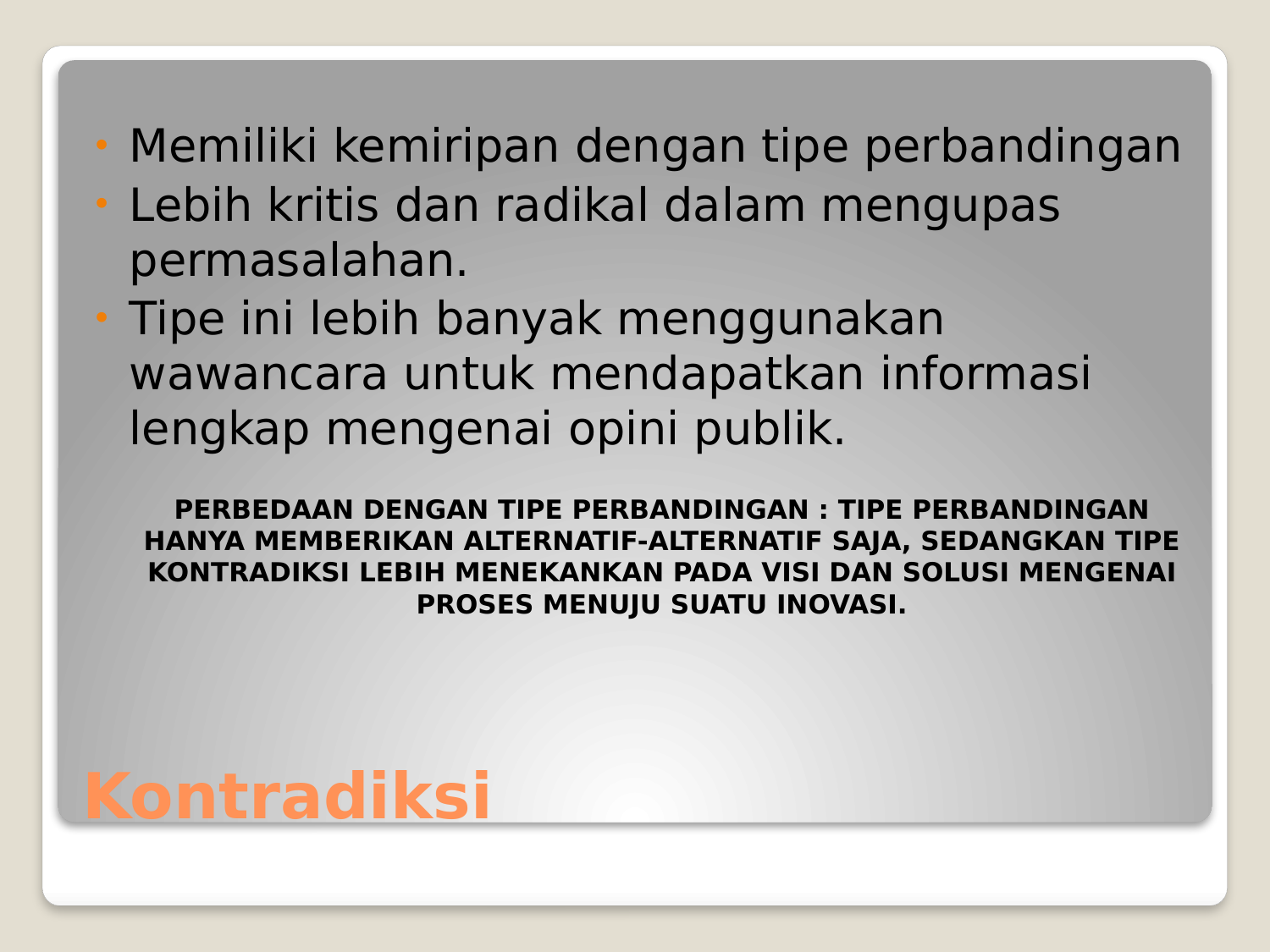

Memiliki kemiripan dengan tipe perbandingan
Lebih kritis dan radikal dalam mengupas permasalahan.
Tipe ini lebih banyak menggunakan wawancara untuk mendapatkan informasi lengkap mengenai opini publik.

PERBEDAAN DENGAN TIPE PERBANDINGAN : TIPE PERBANDINGAN HANYA MEMBERIKAN ALTERNATIF-ALTERNATIF SAJA, SEDANGKAN TIPE KONTRADIKSI LEBIH MENEKANKAN PADA VISI DAN SOLUSI MENGENAI PROSES MENUJU SUATU INOVASI.
# Kontradiksi